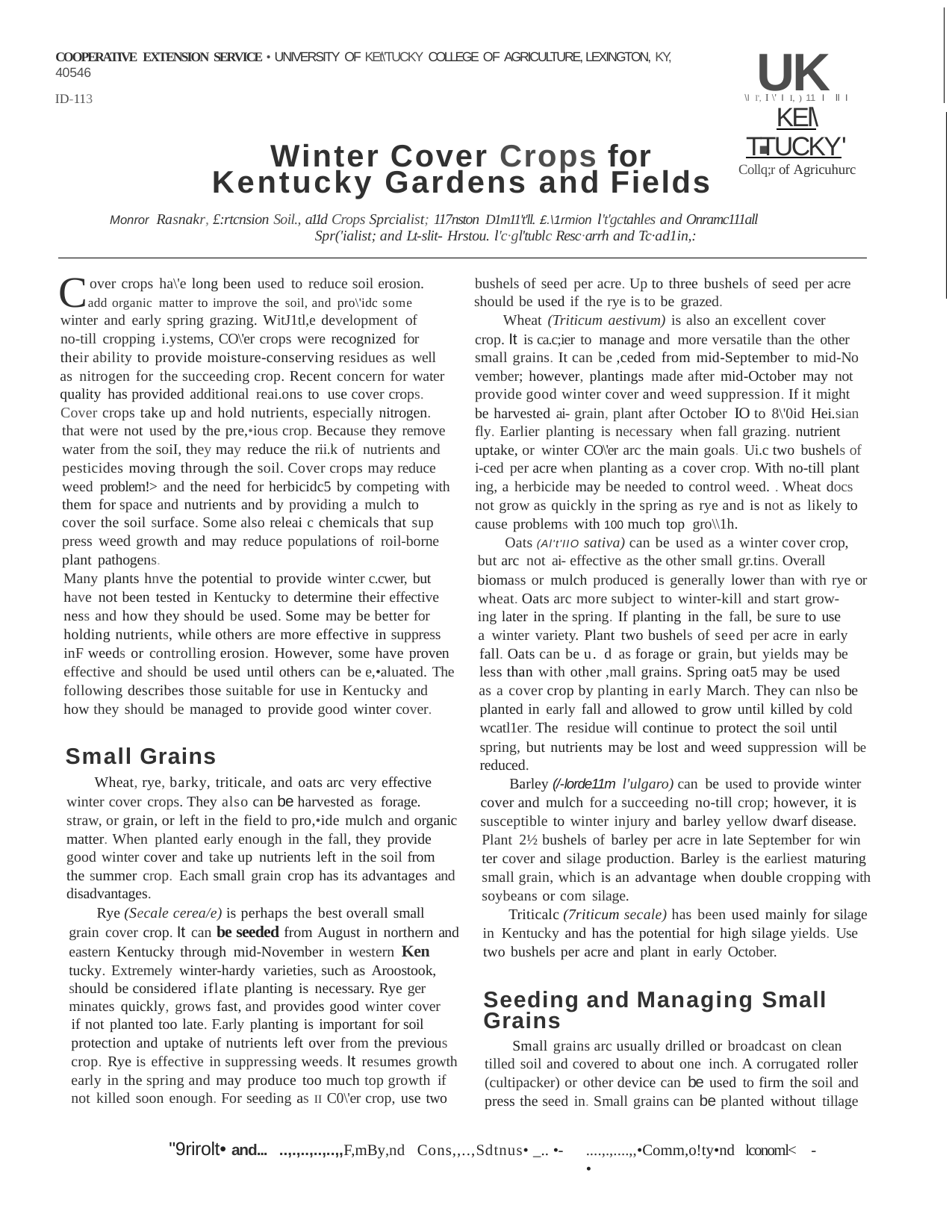

UK.
COOPERATIVE EXTENSION SERVICE • UNIVERSITY OF KEt\'TUCKY COLLEGE OF AGRICULTURE, LEXINGTON, KY, 40546
ID-113
\I I', I \' I I, ) 11 I  ll I
KEl\TTUCKY'
Collq;r of Agricuhurc

Winter Cover Crops for Kentucky Gardens and Fields
Monror Rasnakr, £:rtcnsion Soil., a11d Crops Sprcialist; 117nston D1m11't'll. £.\1rmion l't'gctahles and Onramc111all Spr('ialist; and Lt-slit- Hrstou. l'c·gl'tublc Resc·arrh and Tc·ad1in,:

Cadd organic matter to improve the soil, and pro\'idc some
over crops ha\'e long been used to reduce soil erosion.
bushels of seed per acre. Up to three bushels of seed per acre should be used if the rye is to be grazed.
Wheat (Triticum aestivum) is also an excellent cover  crop. It is ca.c;ier to manage and more versatile than the other small grains. It can be ,ceded from mid-September to mid-No­ vember; however, plantings made after mid-October may not provide good winter cover and weed suppression. If it might be harvested ai- grain, plant after October IO to 8\'0id Hei.sian fly. Earlier planting is necessary when fall grazing. nutrient uptake, or winter CO\'er arc the main goals. Ui.c two bushels of i-ced per acre when planting as a cover crop. With no-till plant­ ing, a herbicide may be needed to control weed. . Wheat docs not grow as quickly in the spring as rye and is not as likely to cause problems with 100 much top gro\\1h.
Oats (Al't'IIO sativa) can be used as a winter cover crop, but arc not ai- effective as the other small gr.tins. Overall
biomass or mulch produced is generally lower than with rye or wheat. Oats arc more subject to winter-kill and start grow-
ing later in the spring. If planting in the fall, be sure to use
a winter variety. Plant two bushels of seed per acre in early fall. Oats can be u. d as forage or grain, but yields may be less than with other ,mall grains. Spring oat5 may be used
as a cover crop by planting in early March. They can nlso be planted in early fall and allowed to grow until killed by cold wcatl1er. The residue will continue to protect the soil until spring, but nutrients may be lost and weed suppression will be reduced.
Barley (/-lorde11m l'ulgaro) can be used to provide winter cover and mulch for a succeeding no-till crop; however, it is
susceptible to winter injury and barley yellow dwarf disease. Plant 2½ bushels of barley per acre in late September for win­ ter cover and silage production. Barley is the earliest maturing small grain, which is an advantage when double cropping with soybeans or com silage.
Triticalc (7riticum secale) has been used mainly for silage
in Kentucky and has the potential for high silage yields. Use two bushels per acre and plant in early October.
winter and early spring grazing. WitJ1tl,e development of no-till cropping i.ystems, CO\'er crops were recognized for
their ability to provide moisture-conserving residues as well as nitrogen for the succeeding crop. Recent concern for water quality has provided additional reai.ons to use cover crops.
Cover crops take up and hold nutrients, especially nitrogen. that were not used by the pre,•ious crop. Because they remove water from the soiI, they may reduce the rii.k of nutrients and
pesticides moving through the soil. Cover crops may reduce weed problem!> and the need for herbicidc5 by competing with them for space and nutrients and by providing a mulch to cover the soil surface. Some also releai c chemicals that sup­ press weed growth and may reduce populations of roil-borne plant pathogens.
Many plants hnve the potential to provide winter c.cwer, but have not been tested in Kentucky to determine their effective­ ness and how they should be used. Some may be better for holding nutrients, while others are more effective in suppress­ inF weeds or controlling erosion. However, some have proven effective and should be used until others can be e,•aluated. The following describes those suitable for use in Kentucky and  how they should be managed to provide good winter cover.
Small Grains
Wheat, rye, barky, triticale, and oats arc very effective winter cover crops. They also can be harvested as forage. straw, or grain, or left in the field to pro,•ide mulch and organic matter. When planted early enough in the fall, they provide good winter cover and take up nutrients left in the soil from  the summer crop. Each small grain crop has its advantages and disadvantages.
Rye (Secale cerea/e) is perhaps the best overall small  grain cover crop. It can be seeded from August in northern and eastern Kentucky through mid-November in western Ken­ tucky. Extremely winter-hardy varieties, such as Aroostook, should be considered iflate planting is necessary. Rye ger­ minates quickly, grows fast, and provides good winter cover
if not planted too late. F.arly planting is important for soil protection and uptake of nutrients left over from the previous crop. Rye is effective in suppressing weeds. It resumes growth early in the spring and may produce too much top growth if not killed soon enough. For seeding as II C0\'er crop, use two
Seeding and Managing Small Grains
Small grains arc usually drilled or broadcast on clean­ tilled soil and covered to about one inch. A corrugated roller (cultipacker) or other device can be used to firm the soil and press the seed in. Small grains can be planted without tillage
"9rirolt• and... ..,.,..,..,..,,F,mBy,nd  Cons,,..,Sdtnus• _.. •-
....,.,....,,•Comm,o!ty•nd lconoml<  -•